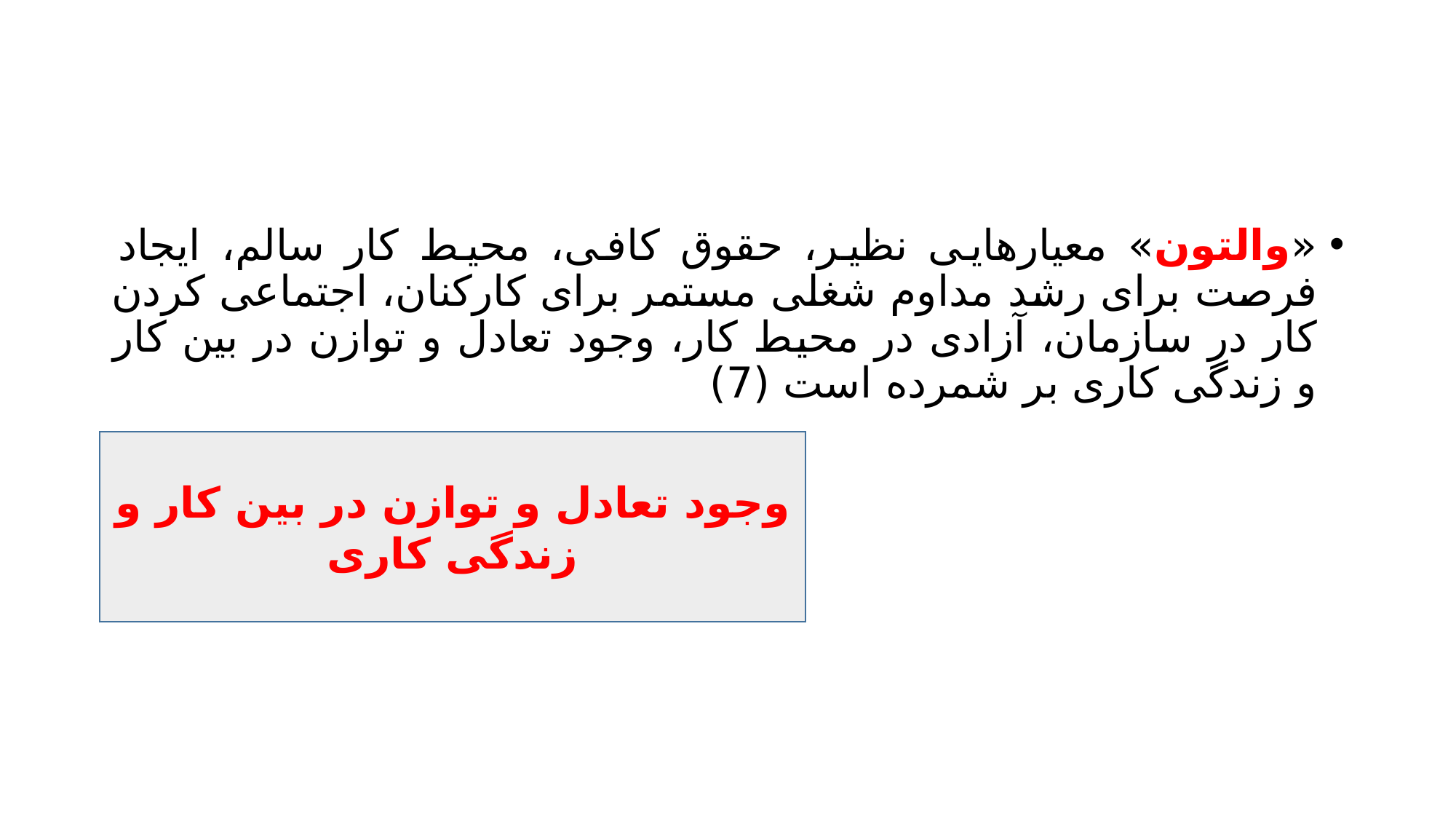

#
«والتون» معیارهایی نظیر، حقوق کافی، محیط کار سالم، ایجاد فرصت برای رشد مداوم شغلی مستمر برای کارکنان، اجتماعی کردن کار در سازمان، آزادی در محیط کار، وجود تعادل و توازن در بین کار و زندگی کاری بر شمرده است (7)

وجود تعادل و توازن در بین کار و زندگی کاری